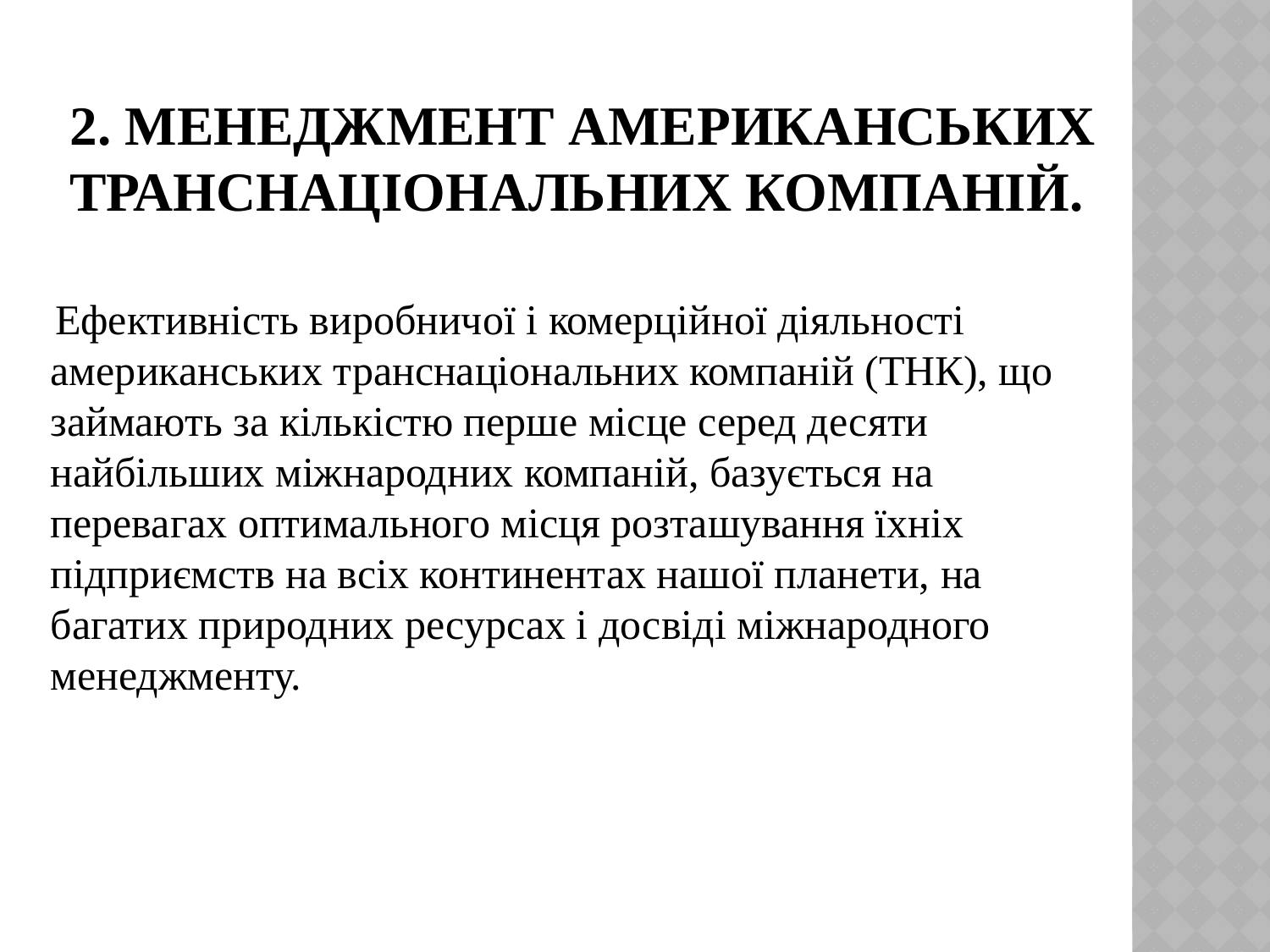

# 2. Менеджмент американських транснаціональних компаній.
    Ефективність виробничої і комерційної діяльності американських транснаціональних компаній (ТНК), що займають за кількістю перше місце серед десяти найбільших міжнародних компаній, базується на перевагах оптимального місця розташування їхніх підприємств на всіх континентах нашої планети, на багатих природних ресурсах і досвіді міжнародного менеджменту.